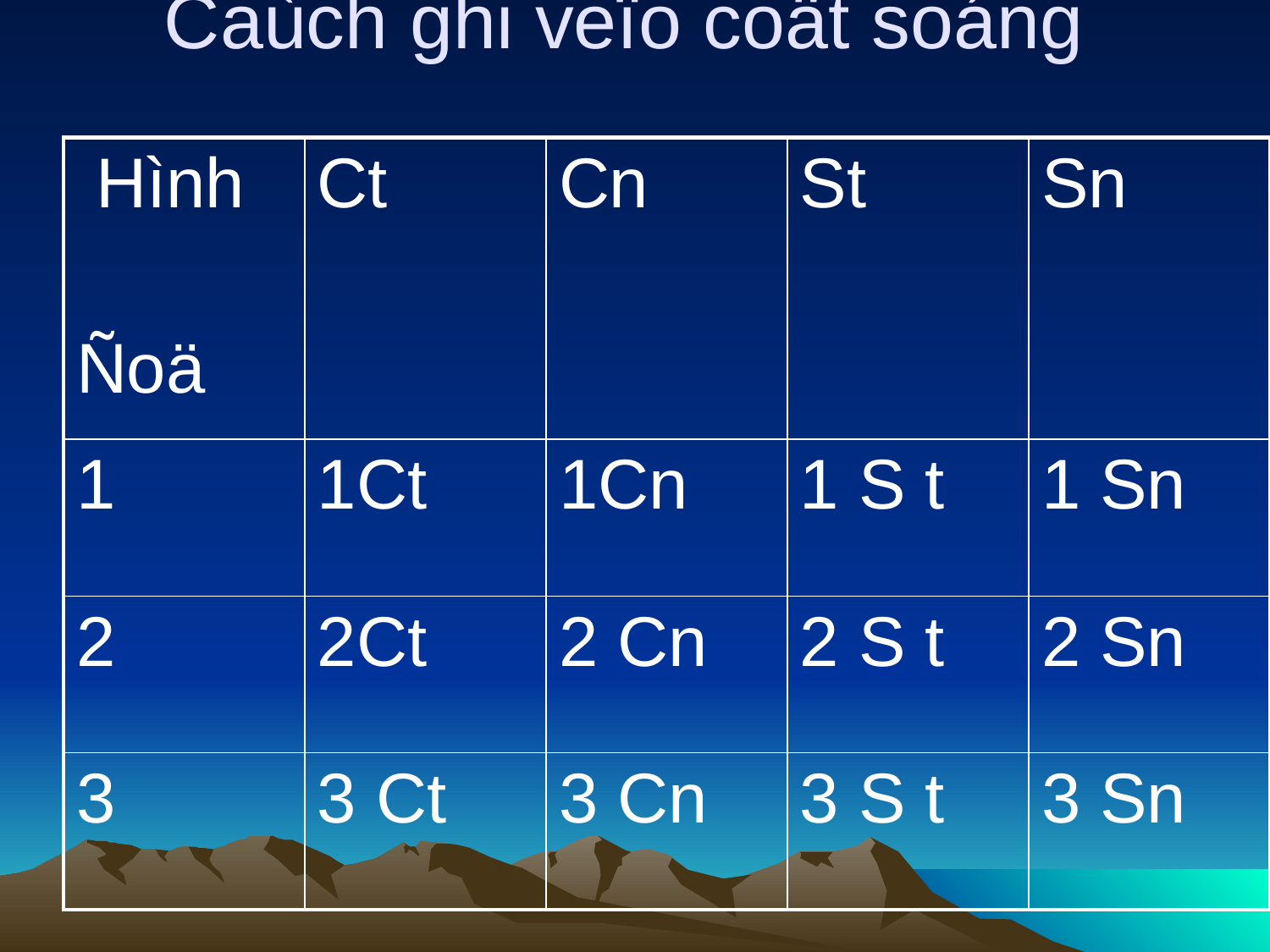

Caùch ghi veïo coät soáng
| Hình   Ñoä | Ct | Cn | St | Sn |
| --- | --- | --- | --- | --- |
| 1 | 1Ct | 1Cn | 1 S t | 1 Sn |
| 2 | 2Ct | 2 Cn | 2 S t | 2 Sn |
| 3 | 3 Ct | 3 Cn | 3 S t | 3 Sn |